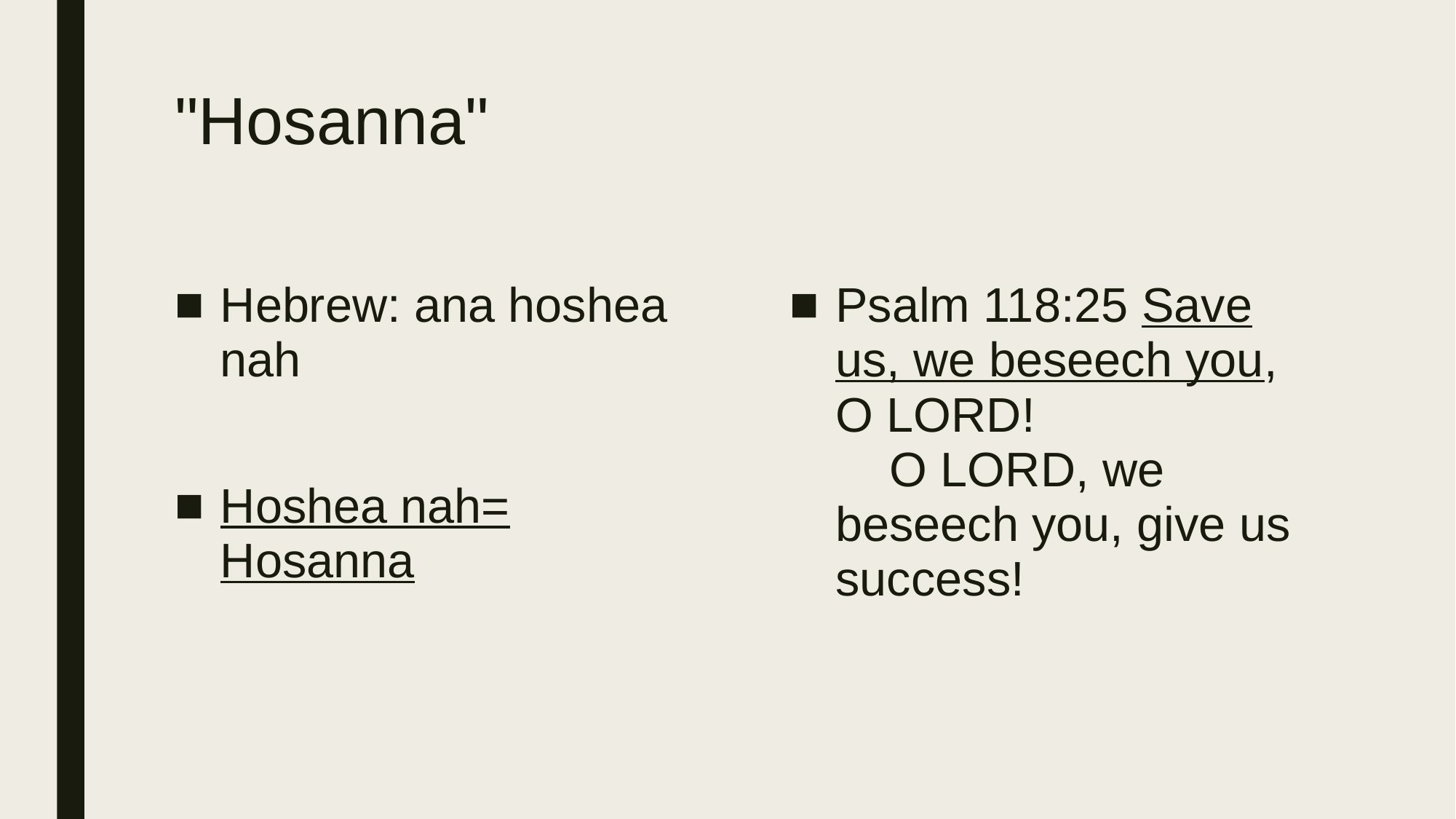

# "Hosanna"
Hebrew: ana hoshea nah

Hoshea nah= Hosanna
Psalm 118:25 Save us, we beseech you, O Lord!
    O Lord, we beseech you, give us success!